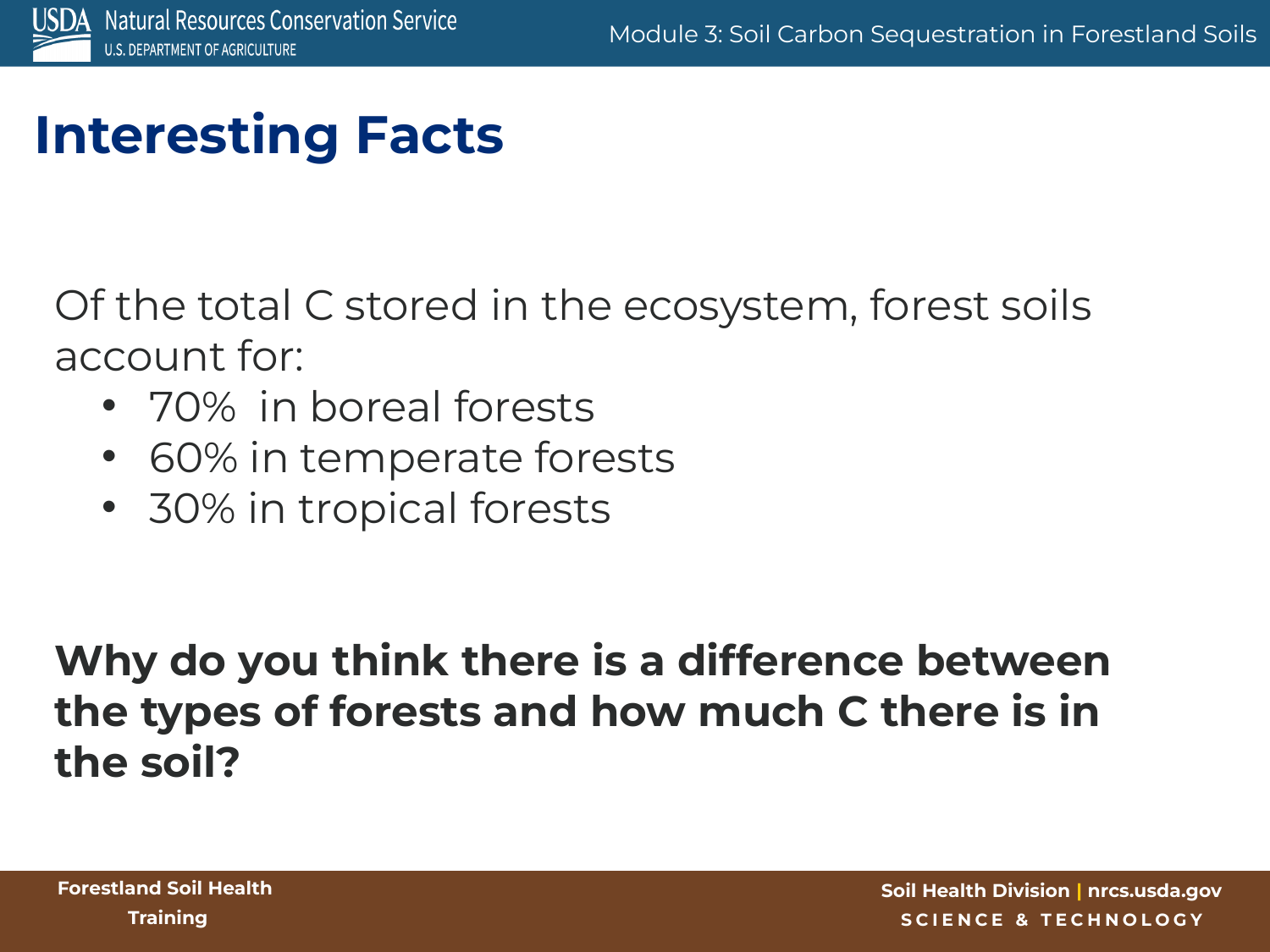

Interesting Facts
Of the total C stored in the ecosystem, forest soils account for:
70%  in boreal forests
60% in temperate forests
30% in tropical forests

Why do you think there is a difference between the types of forests and how much C there is in the soil?